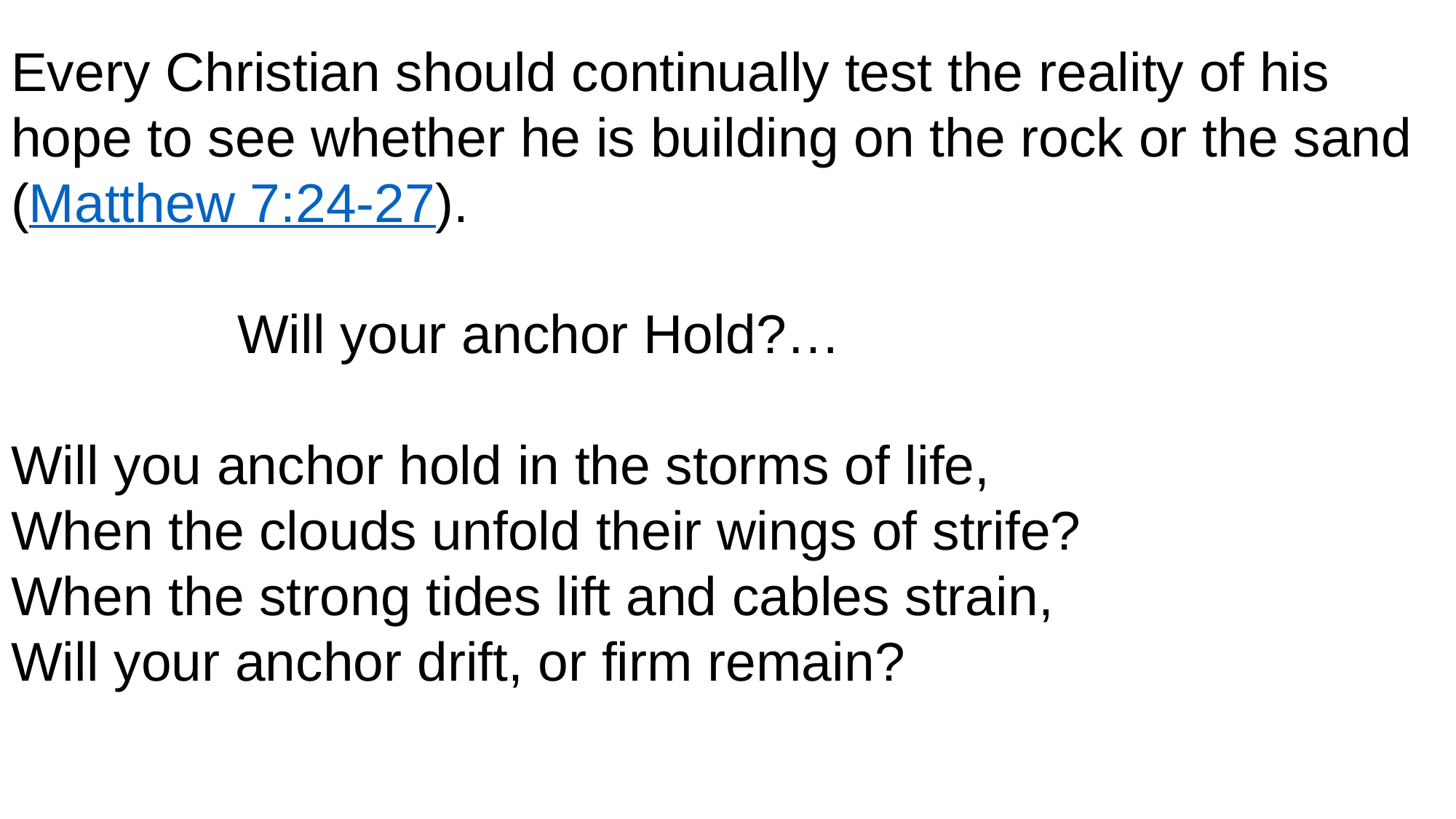

Every Christian should continually test the reality of his hope to see whether he is building on the rock or the sand (Matthew 7:24-27).

               Will your anchor Hold?…

Will you anchor hold in the storms of life,
When the clouds unfold their wings of strife?
When the strong tides lift and cables strain,
Will your anchor drift, or firm remain?